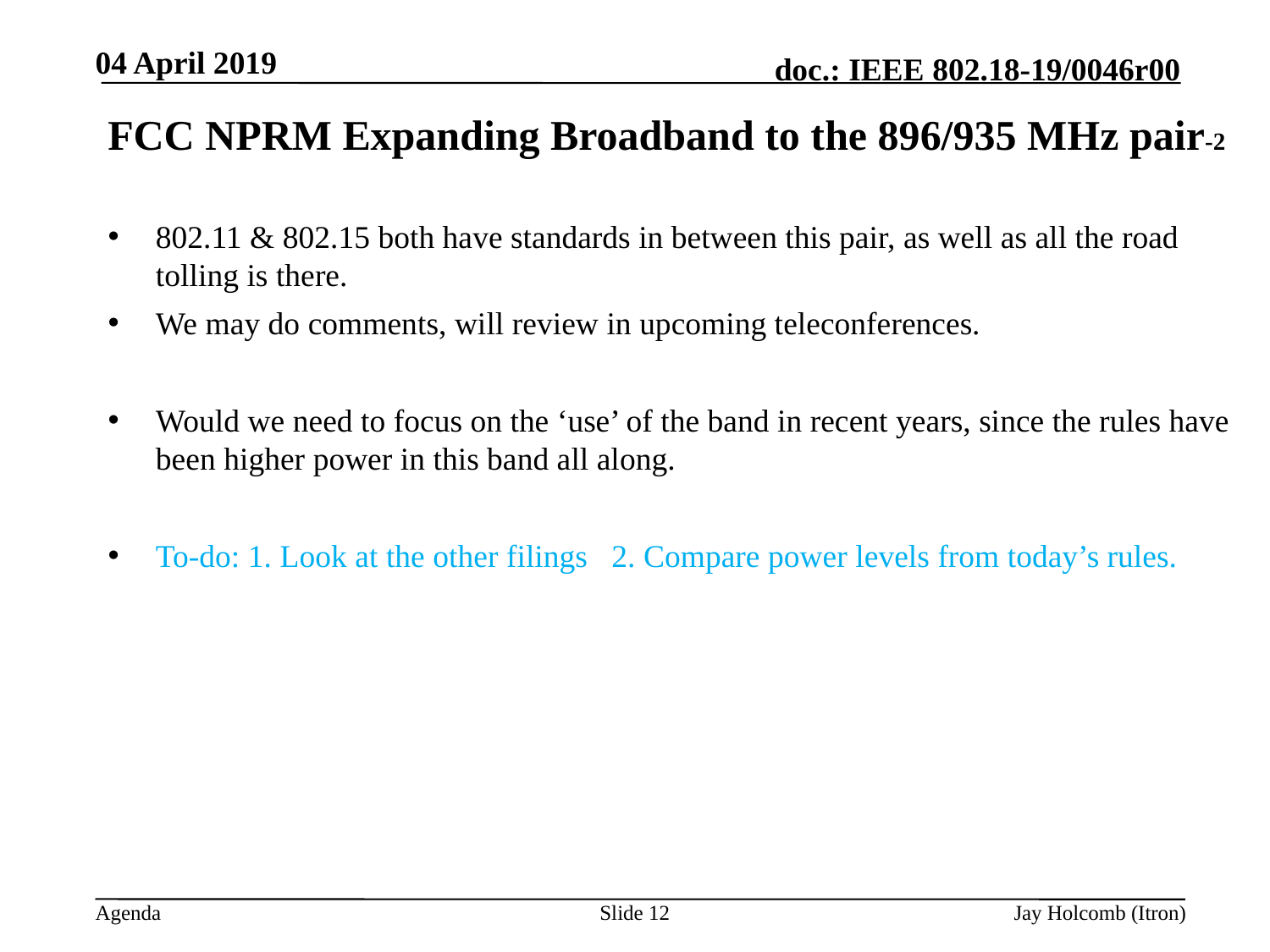

04 April 2019
# FCC NPRM Expanding Broadband to the 896/935 MHz pair-2

802.11 & 802.15 both have standards in between this pair, as well as all the road tolling is there.
We may do comments, will review in upcoming teleconferences.

Would we need to focus on the ‘use’ of the band in recent years, since the rules have been higher power in this band all along.

To-do: 1. Look at the other filings   2. Compare power levels from today’s rules.
Slide 12
Jay Holcomb (Itron)